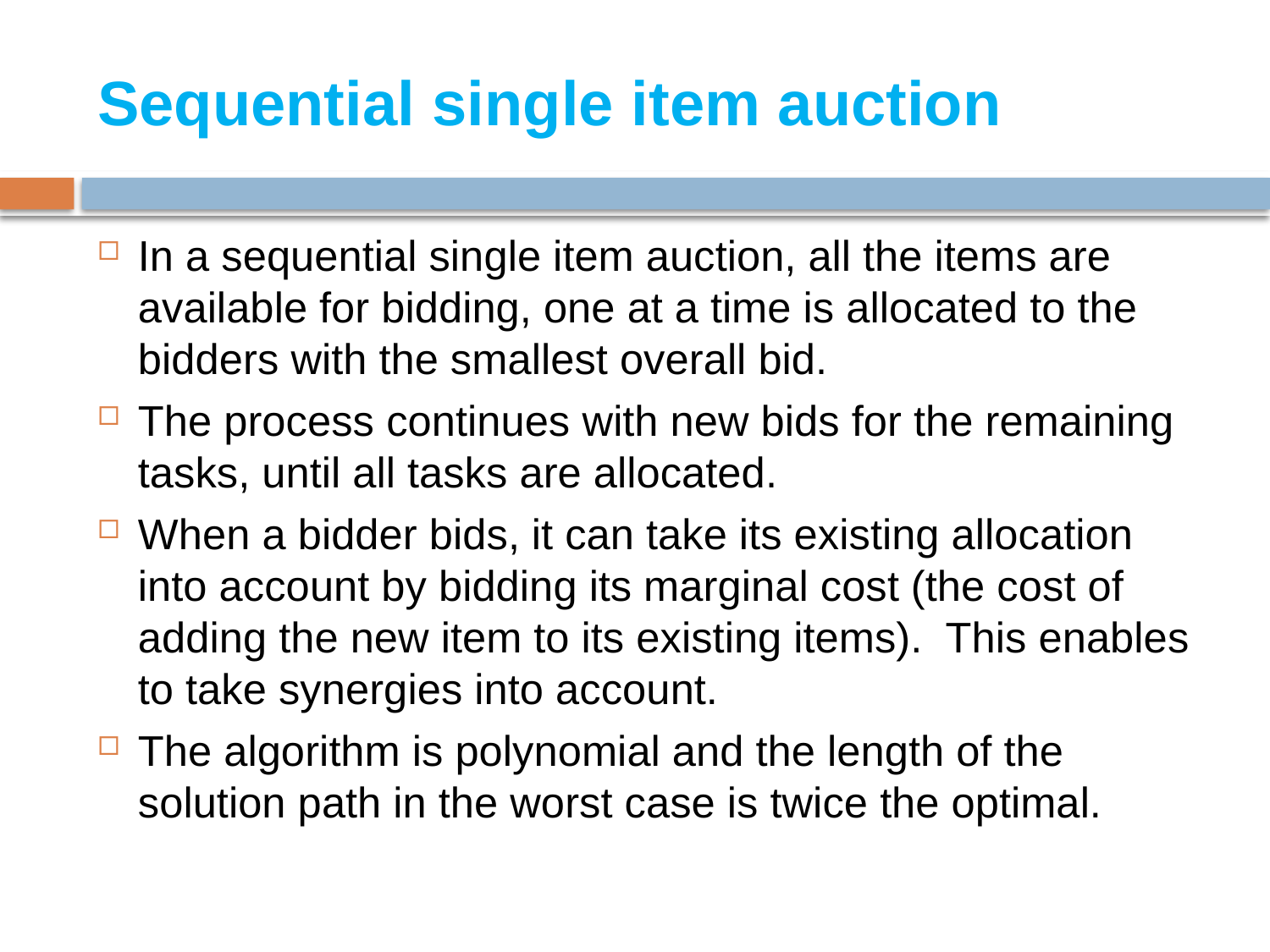

# Sequential single item auction
In a sequential single item auction, all the items are available for bidding, one at a time is allocated to the bidders with the smallest overall bid.
The process continues with new bids for the remaining tasks, until all tasks are allocated.
When a bidder bids, it can take its existing allocation into account by bidding its marginal cost (the cost of adding the new item to its existing items).  This enables to take synergies into account.
The algorithm is polynomial and the length of the solution path in the worst case is twice the optimal.